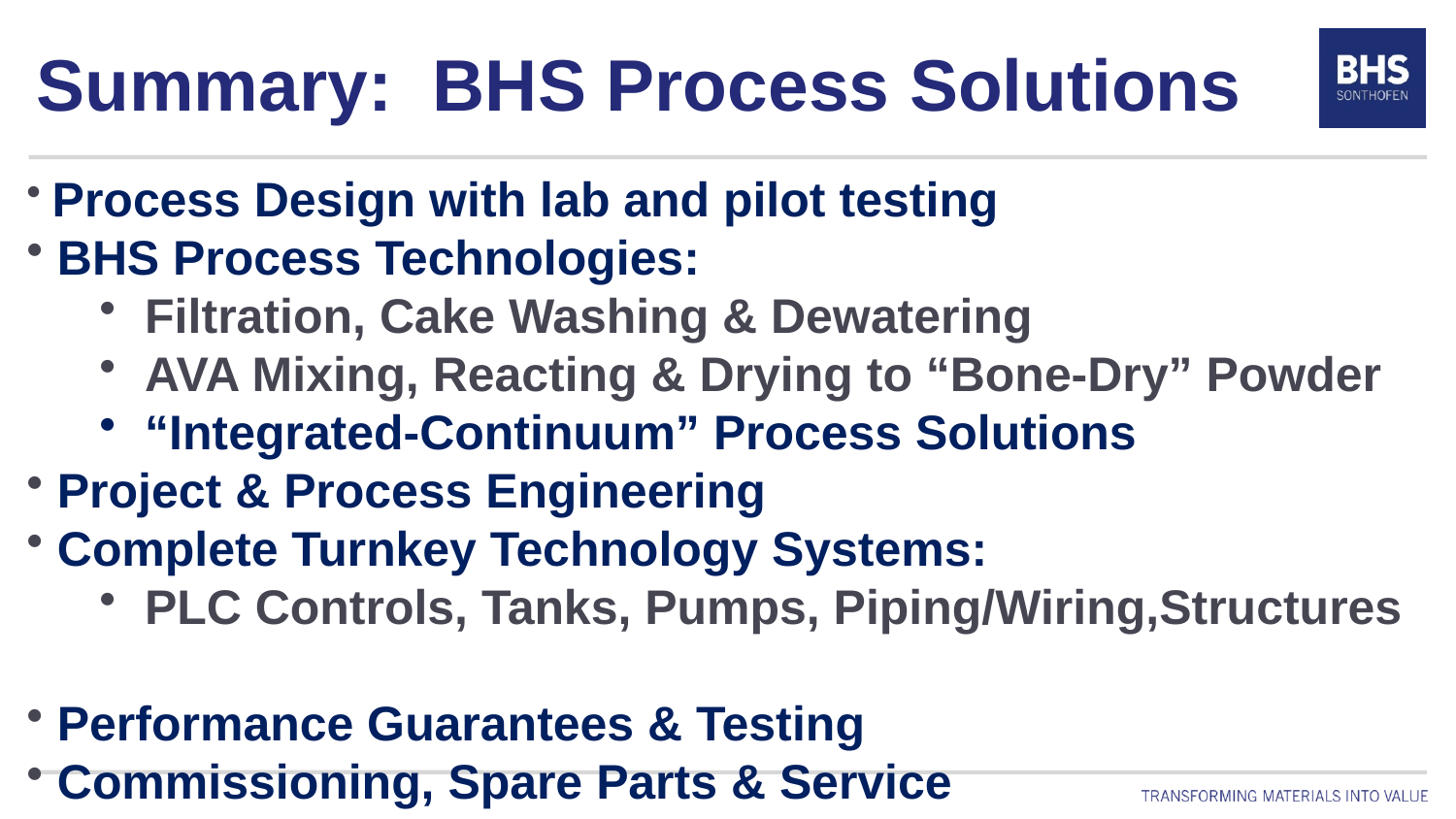

# Summary:  BHS Process Solutions
 Process Design with lab and pilot testing
 BHS Process Technologies:
Filtration, Cake Washing & Dewatering
AVA Mixing, Reacting & Drying to “Bone-Dry” Powder
“Integrated-Continuum” Process Solutions
 Project & Process Engineering
 Complete Turnkey Technology Systems:
PLC Controls, Tanks, Pumps, Piping/Wiring,Structures
 Performance Guarantees & Testing
 Commissioning, Spare Parts & Service